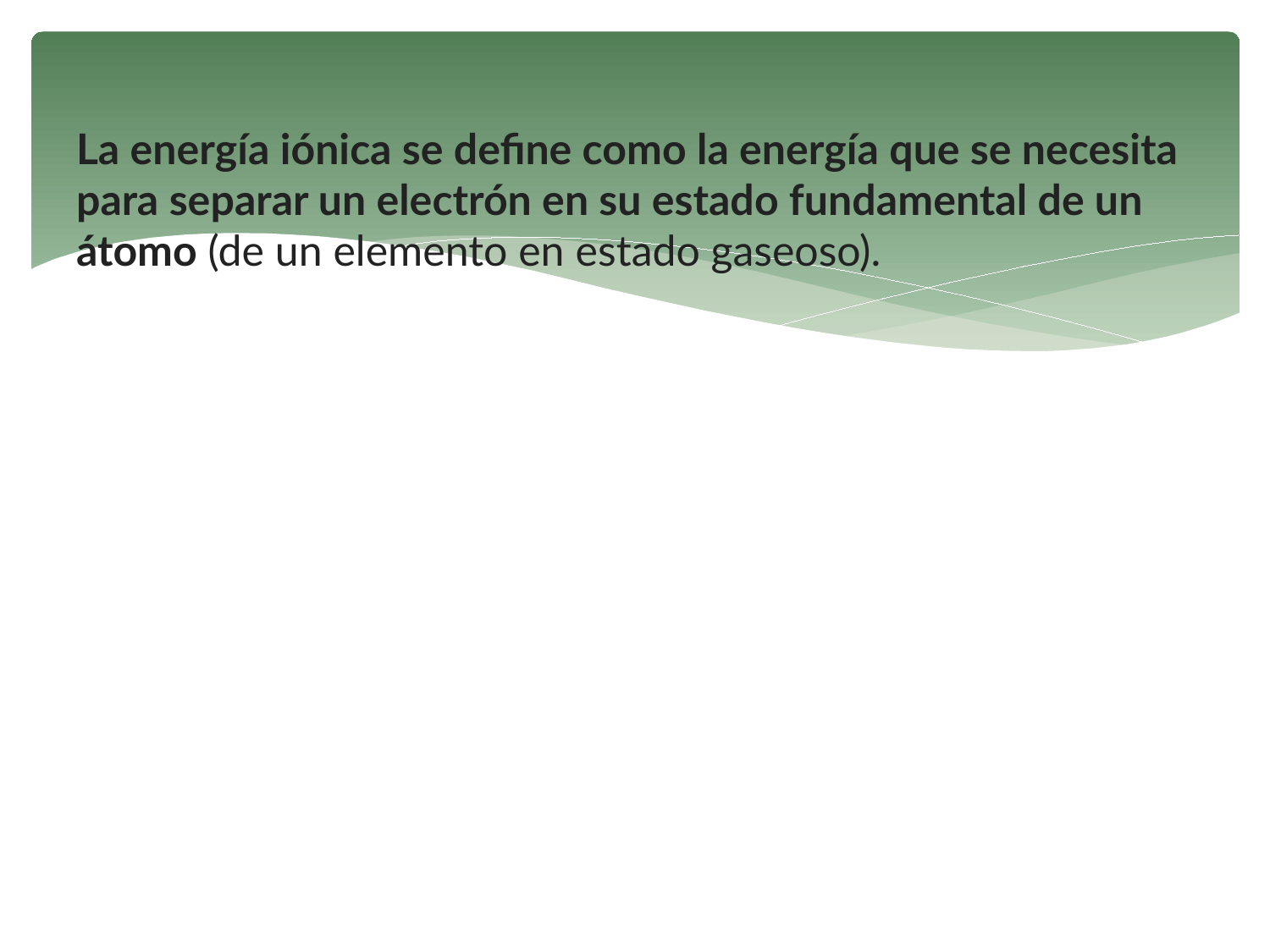

La energía iónica se define como la energía que se necesita para separar un electrón en su estado fundamental de un átomo (de un elemento en estado gaseoso).